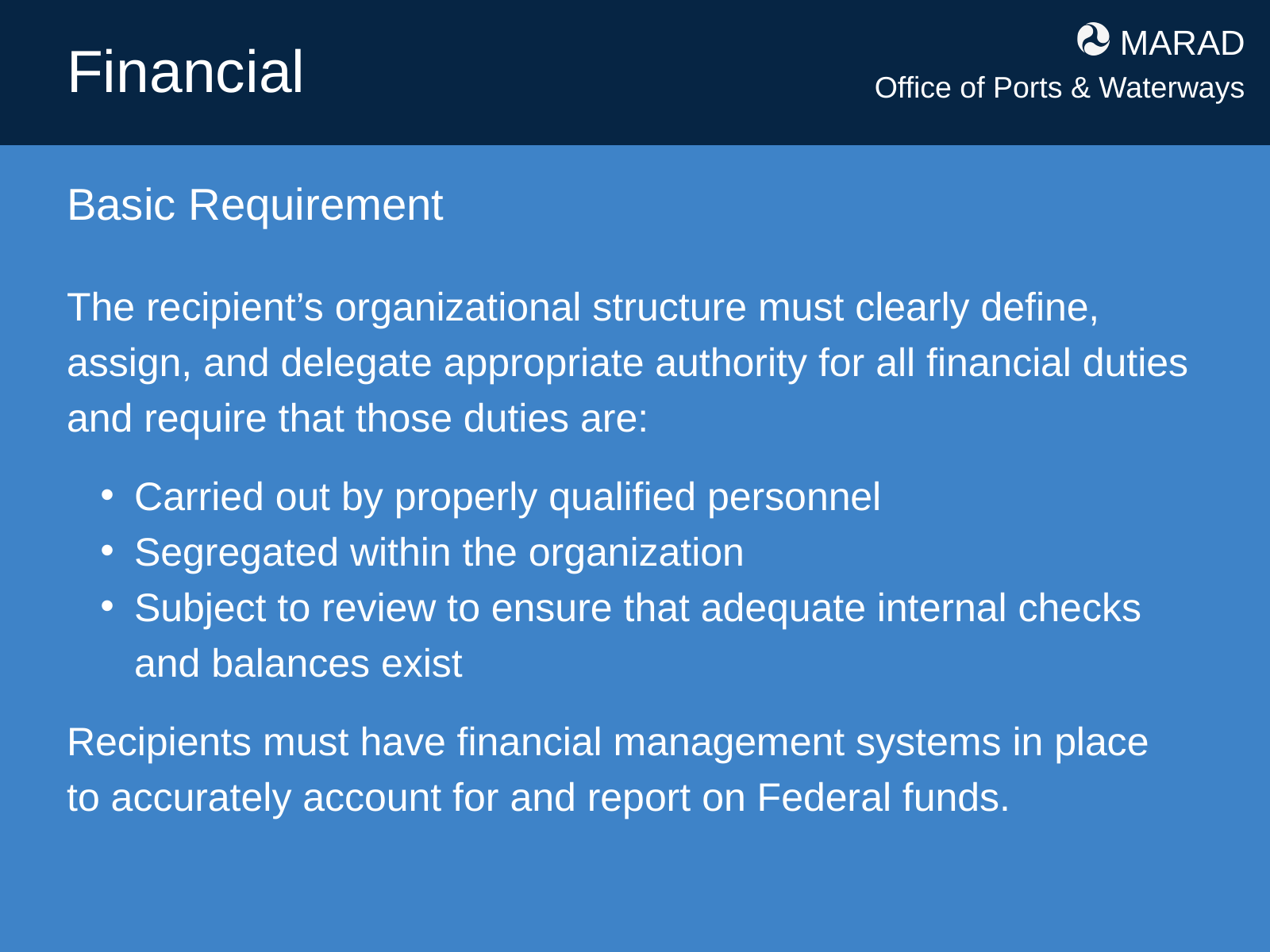

MARAD
Office of Ports & Waterways

Financial
Basic Requirement

The recipient’s organizational structure must clearly define, assign, and delegate appropriate authority for all financial duties and require that those duties are:

Carried out by properly qualified personnel
Segregated within the organization
Subject to review to ensure that adequate internal checks and balances exist

Recipients must have financial management systems in place to accurately account for and report on Federal funds.